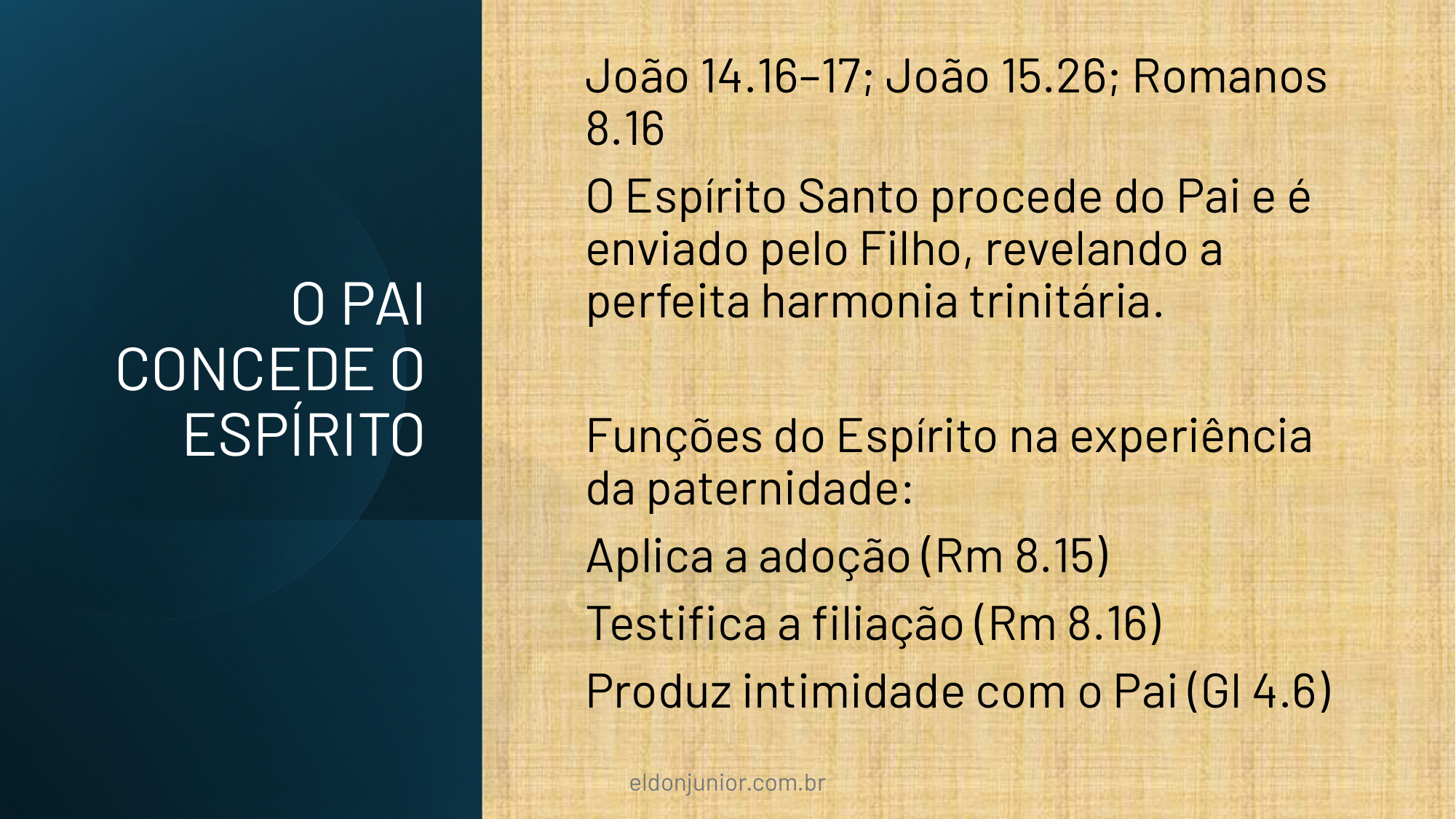

# O PAI CONCEDE O ESPÍRITO
João 14.16–17; João 15.26; Romanos 8.16
O Espírito Santo procede do Pai e é enviado pelo Filho, revelando a perfeita harmonia trinitária.

Funções do Espírito na experiência da paternidade:
Aplica a adoção (Rm 8.15)
Testifica a filiação (Rm 8.16)
Produz intimidade com o Pai (Gl 4.6)

eldonjunior.com.br
16